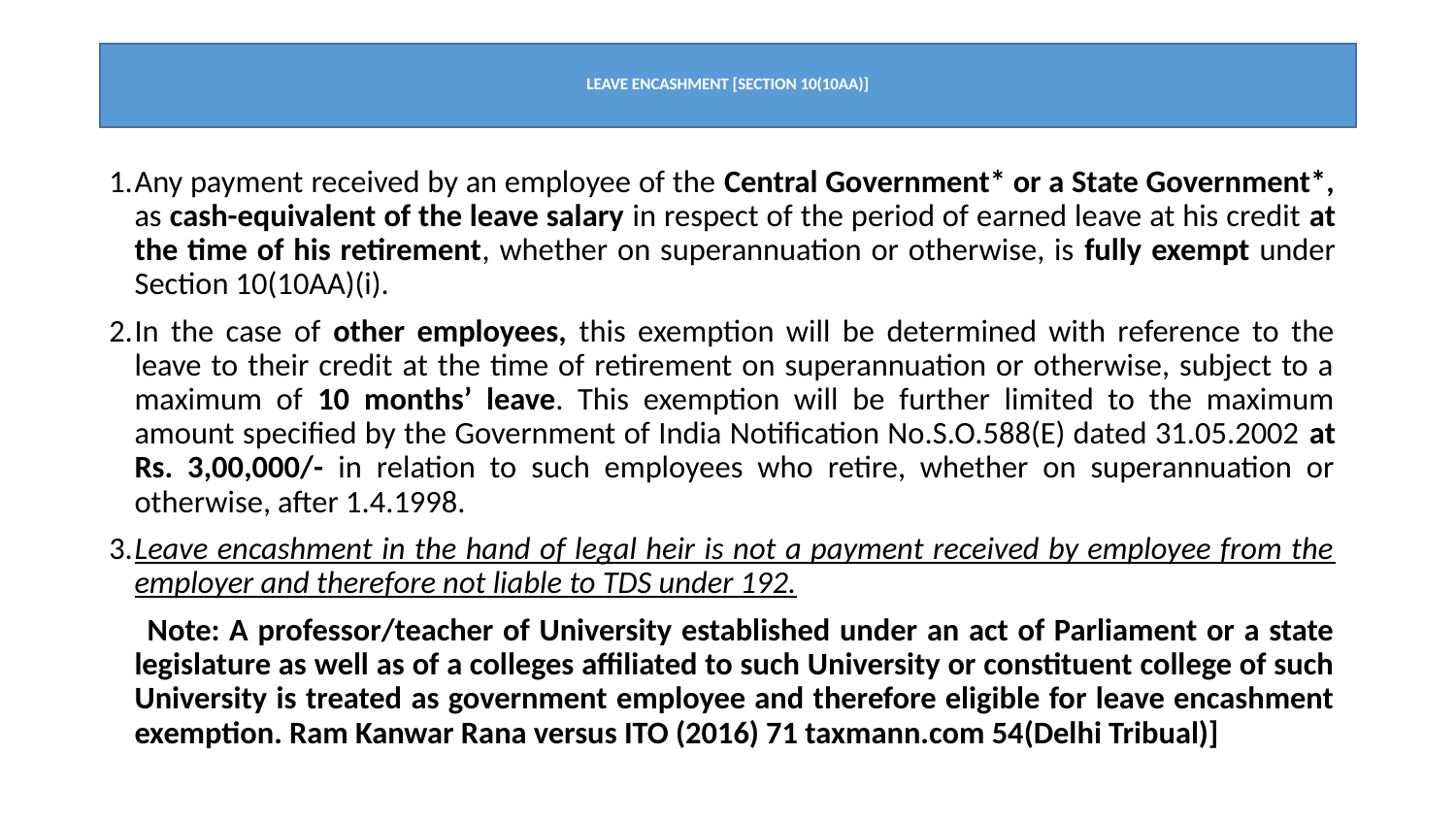

# LEAVE ENCASHMENT [SECTION 10(10AA)]
1.	Any payment received by an employee of the Central Government* or a State Government*, as cash-equivalent of the leave salary in respect of the period of earned leave at his credit at the time of his retirement, whether on superannuation or otherwise, is fully exempt under Section 10(10AA)(i).
2.	In the case of other employees, this exemption will be determined with reference to the leave to their credit at the time of retirement on superannuation or otherwise, subject to a maximum of 10 months’ leave. This exemption will be further limited to the maximum amount specified by the Government of India Notification No.S.O.588(E) dated 31.05.2002 at Rs. 3,00,000/- in relation to such employees who retire, whether on superannuation or otherwise, after 1.4.1998.
3.	Leave encashment in the hand of legal heir is not a payment received by employee from the employer and therefore not liable to TDS under 192.
    Note: A professor/teacher of University established under an act of Parliament or a state legislature as well as of a colleges affiliated to such University or constituent college of such University is treated as government employee and therefore eligible for leave encashment exemption. Ram Kanwar Rana versus ITO (2016) 71 taxmann.com 54(Delhi Tribual)]